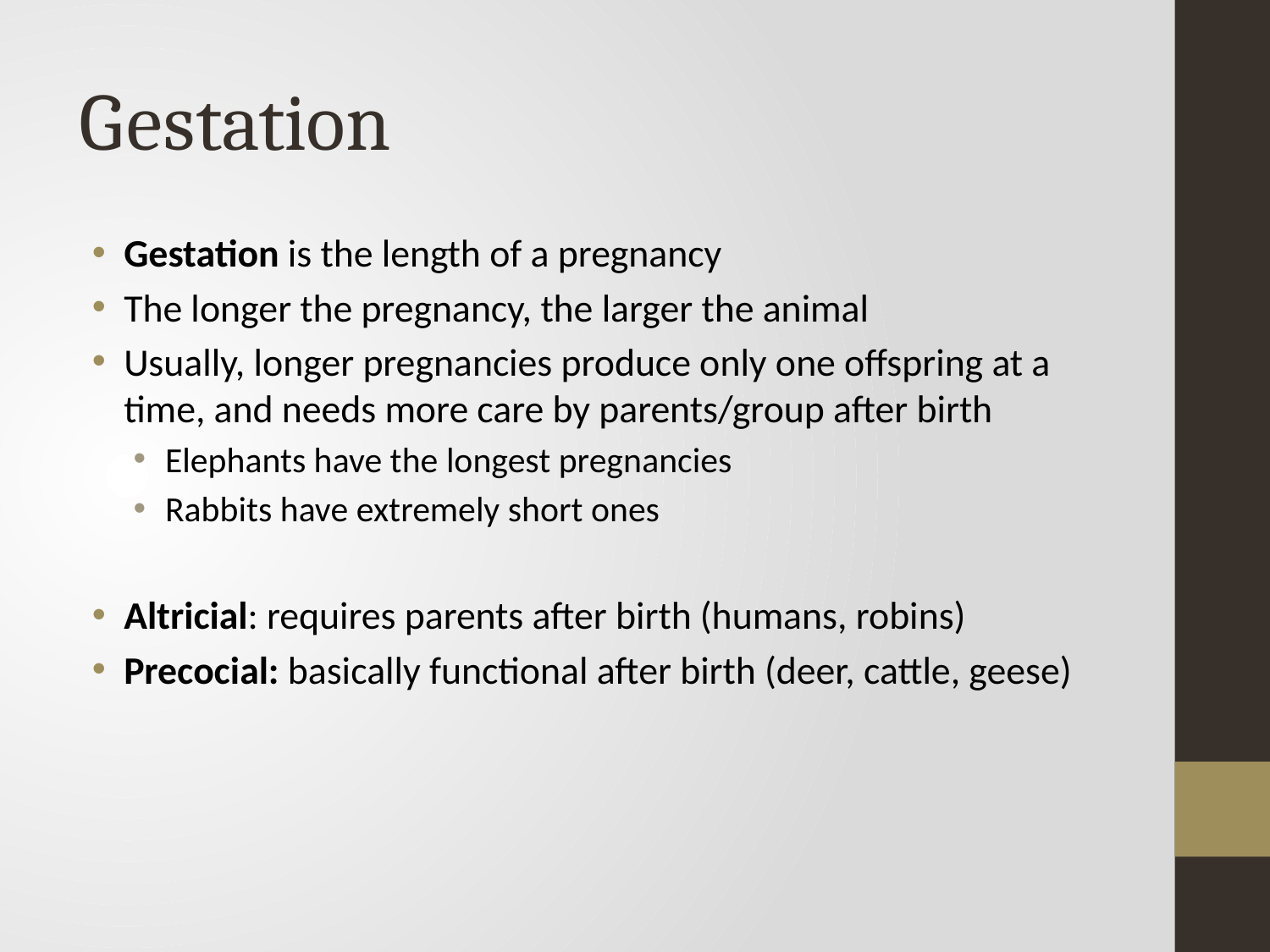

# Gestation
Gestation is the length of a pregnancy
The longer the pregnancy, the larger the animal
Usually, longer pregnancies produce only one offspring at a time, and needs more care by parents/group after birth
Elephants have the longest pregnancies
Rabbits have extremely short ones

Altricial: requires parents after birth (humans, robins)
Precocial: basically functional after birth (deer, cattle, geese)